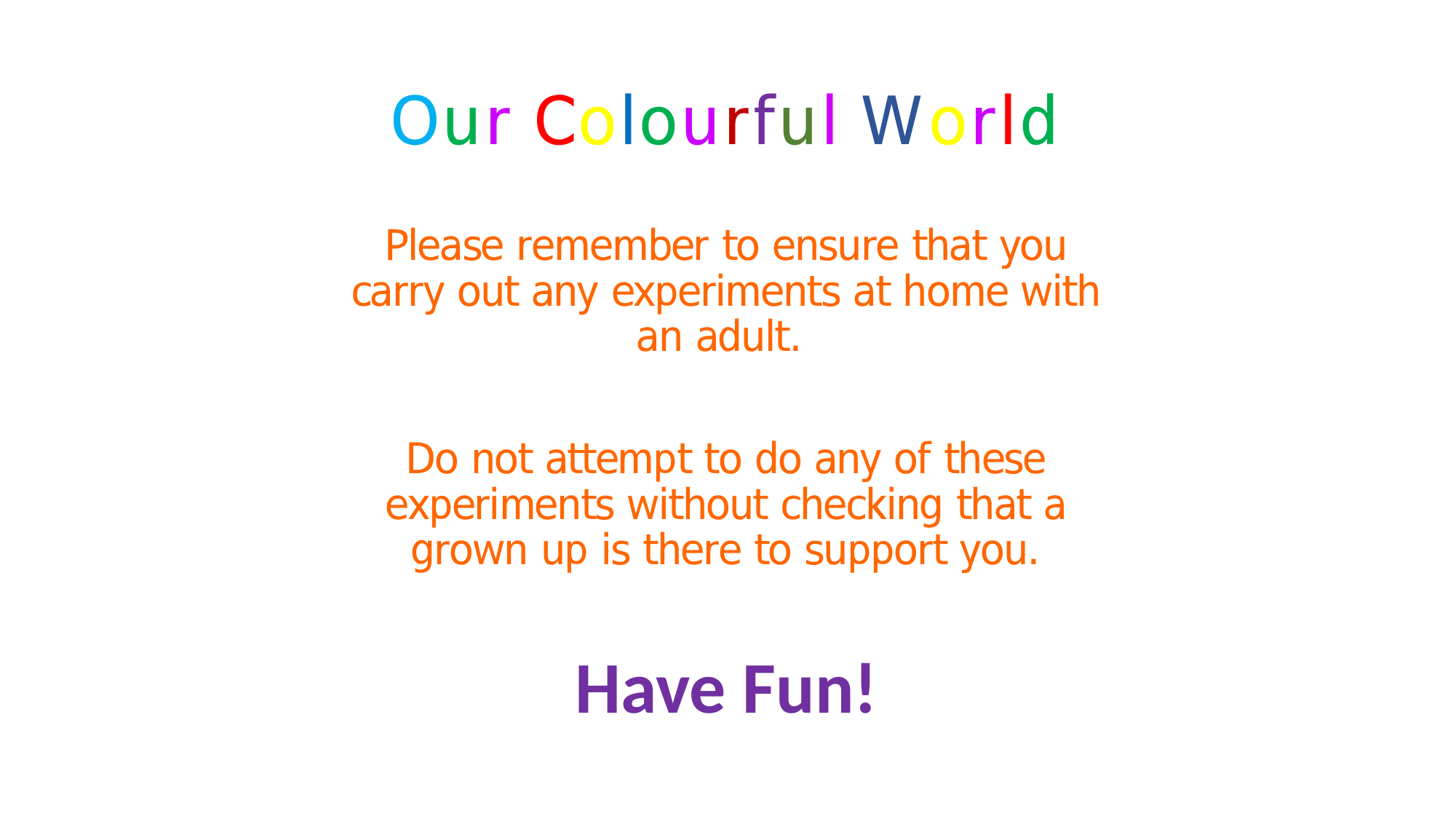

# Our Colourful World
Please remember to ensure that you carry out any experiments at home with an adult.

Do not attempt to do any of these experiments without checking that a grown up is there to support you.

Have Fun!